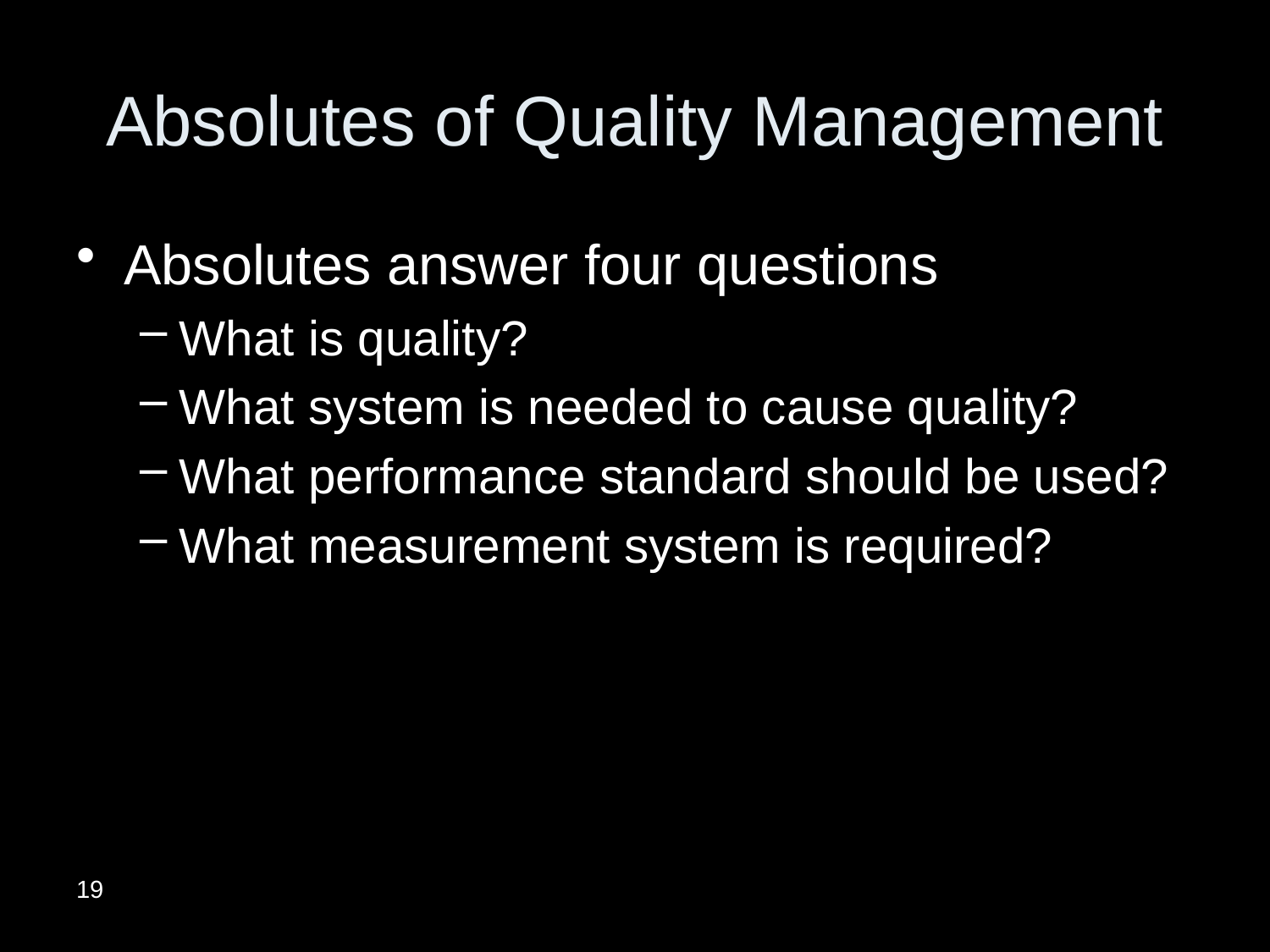

# Absolutes of Quality Management
Absolutes answer four questions
What is quality?
What system is needed to cause quality?
What performance standard should be used?
What measurement system is required?
19